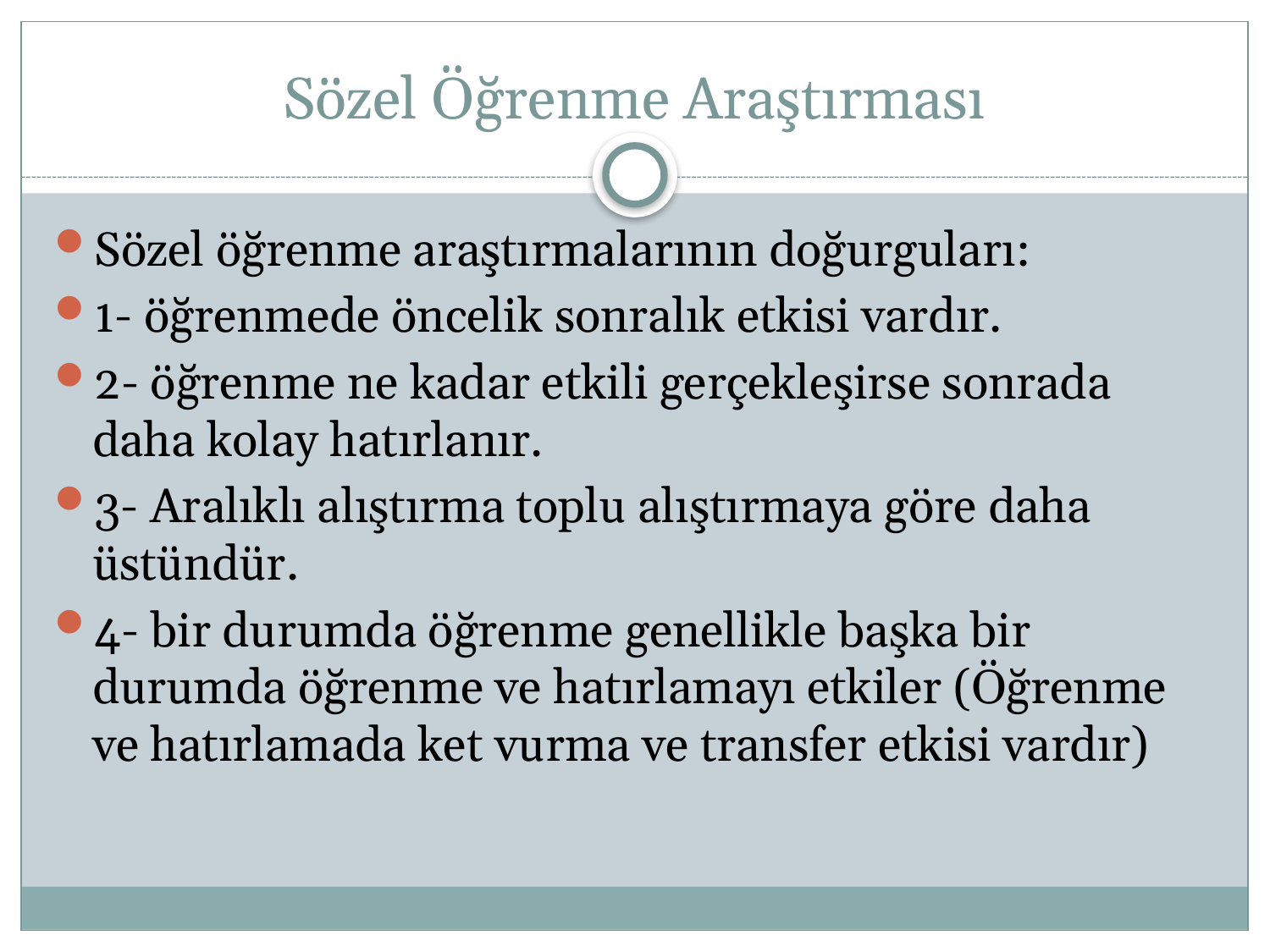

# Sözel Öğrenme Araştırması
Sözel öğrenme araştırmalarının doğurguları:
1- öğrenmede öncelik sonralık etkisi vardır.
2- öğrenme ne kadar etkili gerçekleşirse sonrada daha kolay hatırlanır.
3- Aralıklı alıştırma toplu alıştırmaya göre daha üstündür.
4- bir durumda öğrenme genellikle başka bir durumda öğrenme ve hatırlamayı etkiler (Öğrenme ve hatırlamada ket vurma ve transfer etkisi vardır)